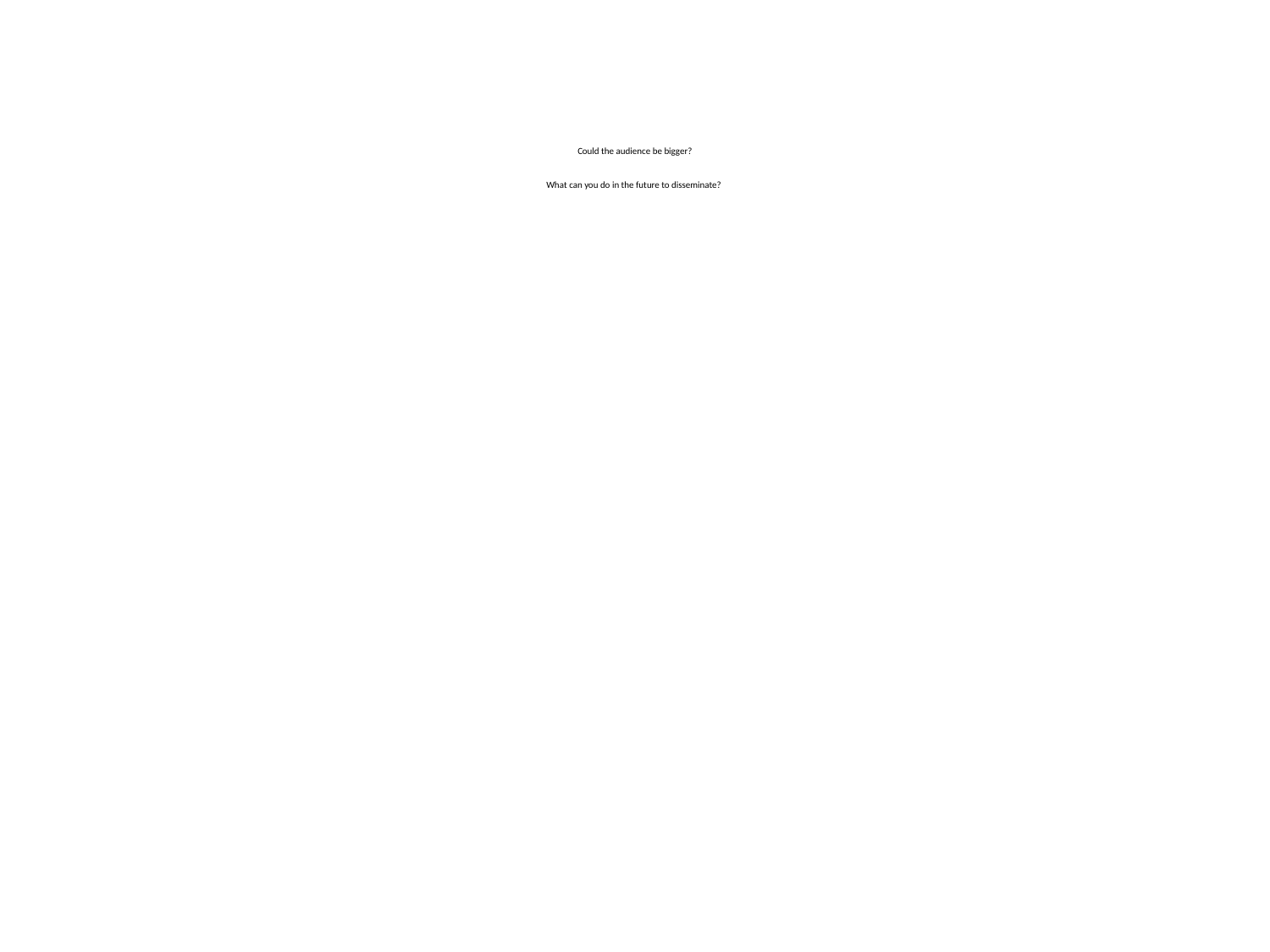

# Could the audience be bigger? What can you do in the future to disseminate?